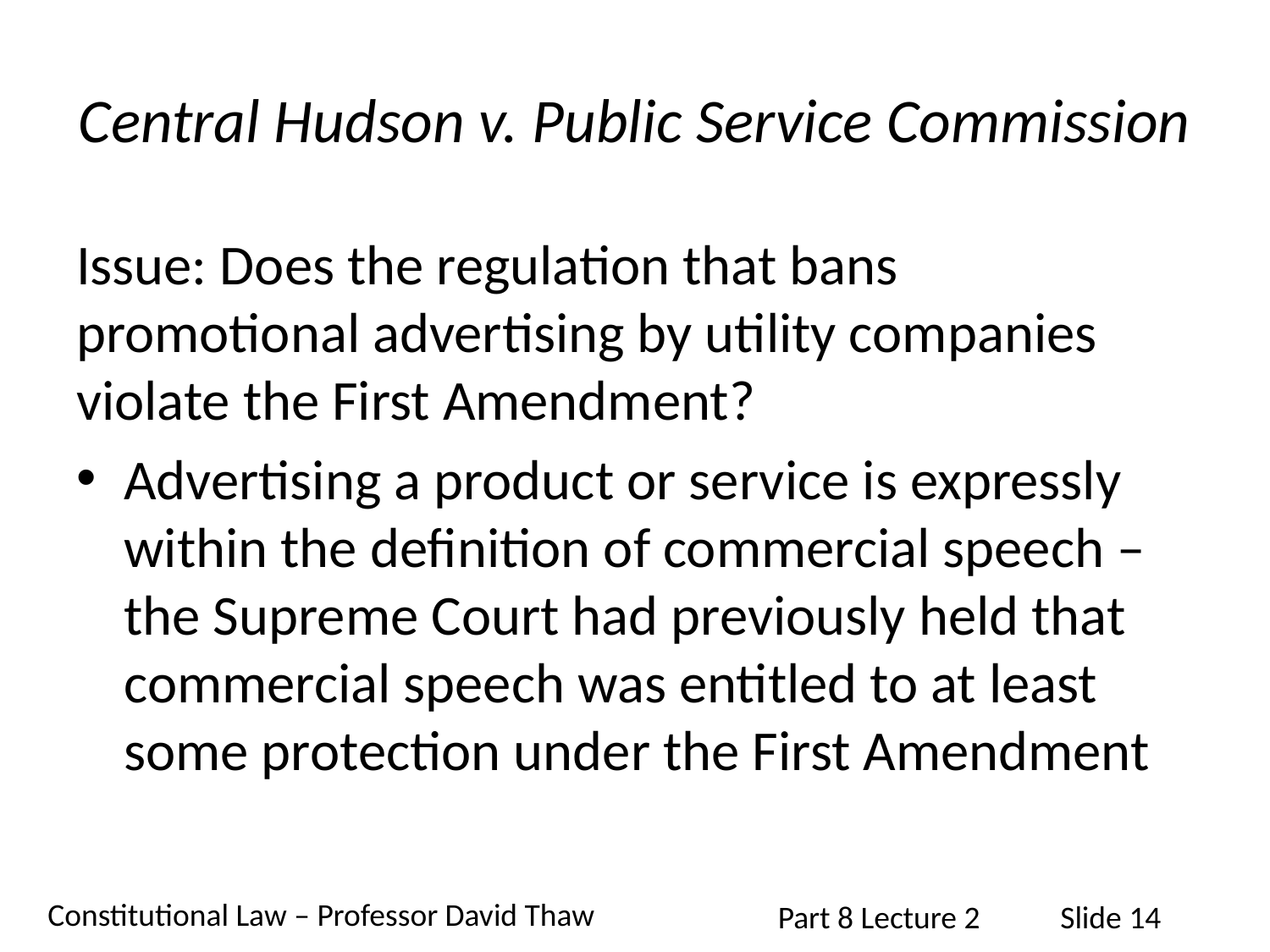

# Central Hudson v. Public Service Commission
Issue: Does the regulation that bans promotional advertising by utility companies violate the First Amendment?
Advertising a product or service is expressly within the definition of commercial speech – the Supreme Court had previously held that commercial speech was entitled to at least some protection under the First Amendment